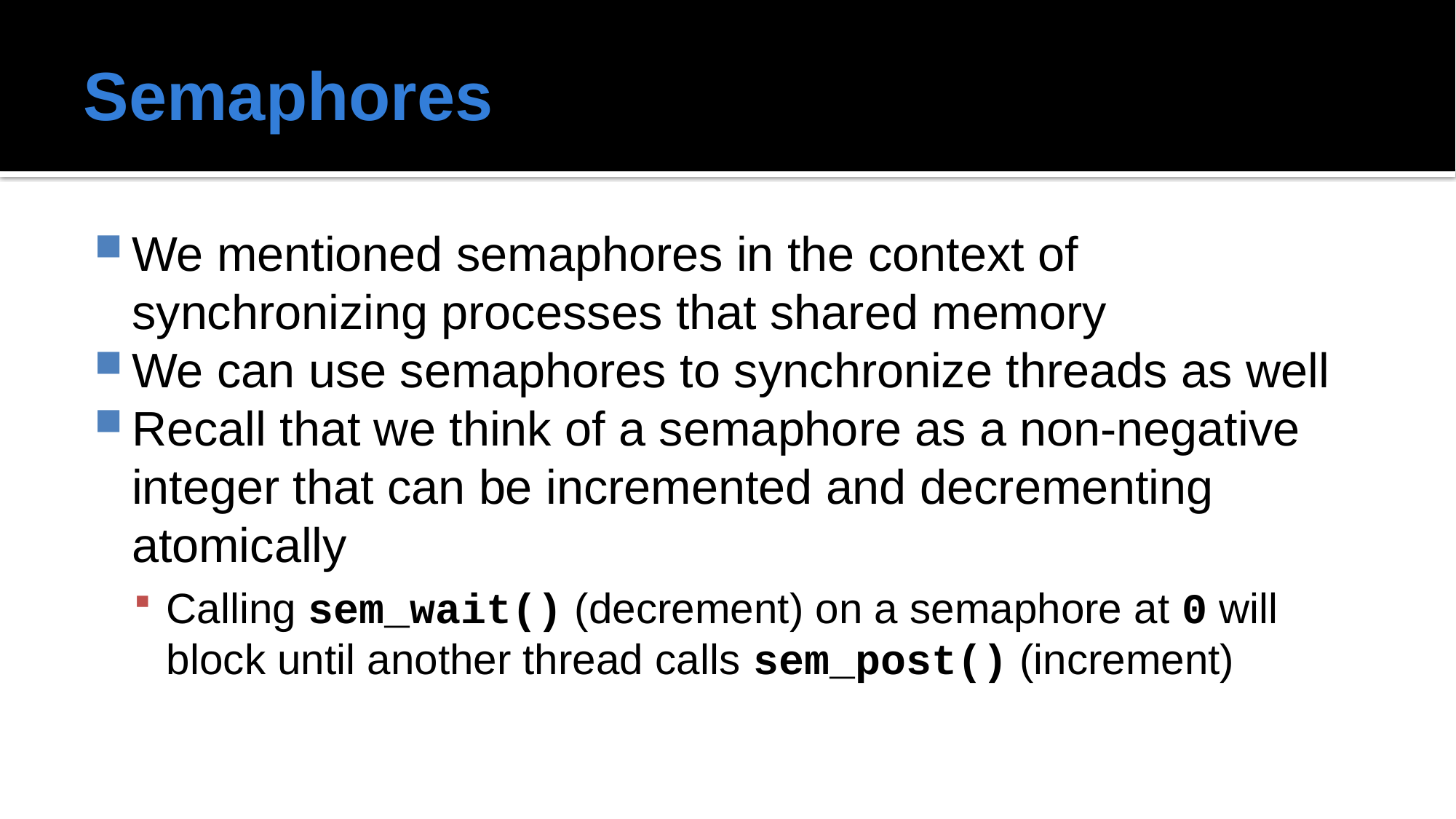

# Semaphores
We mentioned semaphores in the context of synchronizing processes that shared memory
We can use semaphores to synchronize threads as well
Recall that we think of a semaphore as a non-negative integer that can be incremented and decrementing atomically
Calling sem_wait() (decrement) on a semaphore at 0 will block until another thread calls sem_post() (increment)